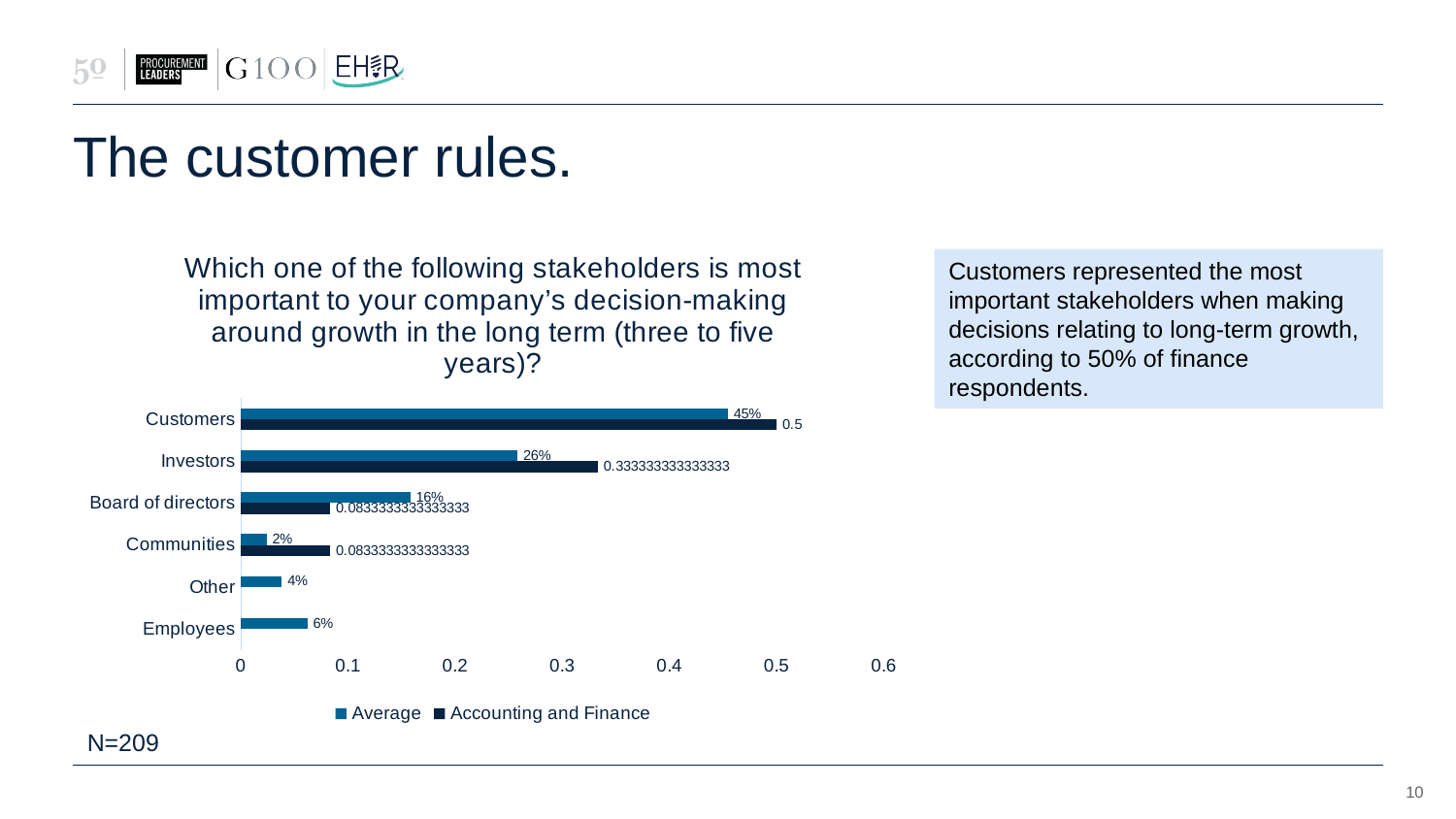

# The customer rules.

### Chart: Which one of the following stakeholders is most important to your company’s decision-making around growth in the long term (three to five years)?

| Category | Accounting and Finance | Average |
|---|---|---|
| Employees | None | 0.06220095693779904 |
| Other | None | 0.03827751196172249 |
| Communities | 0.08333333333333333 | 0.023923444976076555 |
| Board of directors | 0.08333333333333333 | 0.15789473684210525 |
| Investors | 0.3333333333333333 | 0.2583732057416268 |
| Customers | 0.5 | 0.45454545454545453 |
Customers represented the most important stakeholders when making decisions relating to long-term growth, according to 50% of finance respondents.
N=209